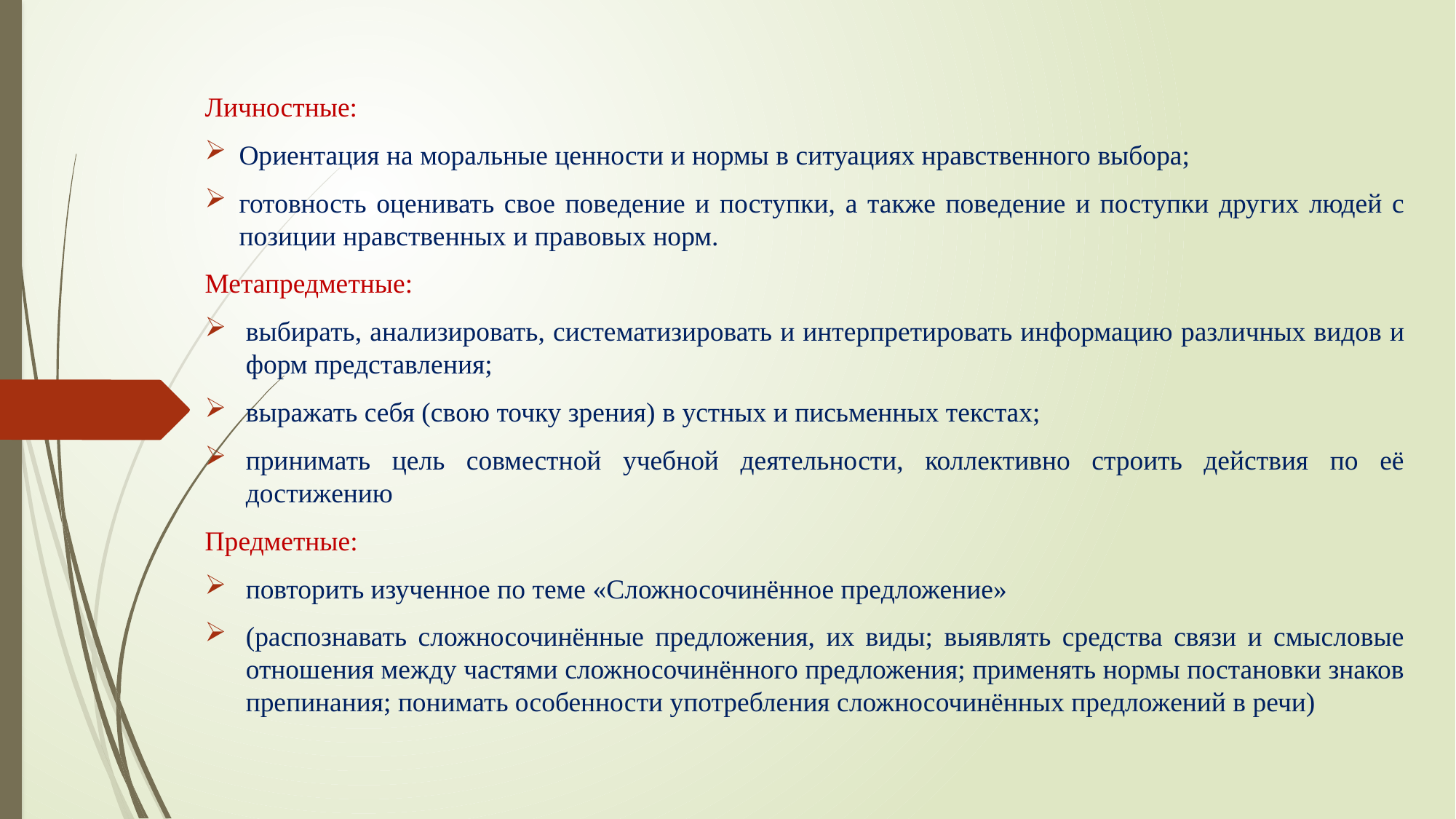

Личностные:
Ориентация на моральные ценности и нормы в ситуациях нравственного выбора;
готовность оценивать свое поведение и поступки, а также поведение и поступки других людей с позиции нравственных и правовых норм.
Метапредметные:
выбирать, анализировать, систематизировать и интерпретировать информацию различных видов и форм представления;
выражать себя (свою точку зрения) в устных и письменных текстах;
принимать цель совместной учебной деятельности, коллективно строить действия по её достижению
Предметные:
повторить изученное по теме «Сложносочинённое предложение»
(распознавать сложносочинённые предложения, их виды; выявлять средства связи и смысловые отношения между частями сложносочинённого предложения; применять нормы постановки знаков препинания; понимать особенности употребления сложносочинённых предложений в речи)